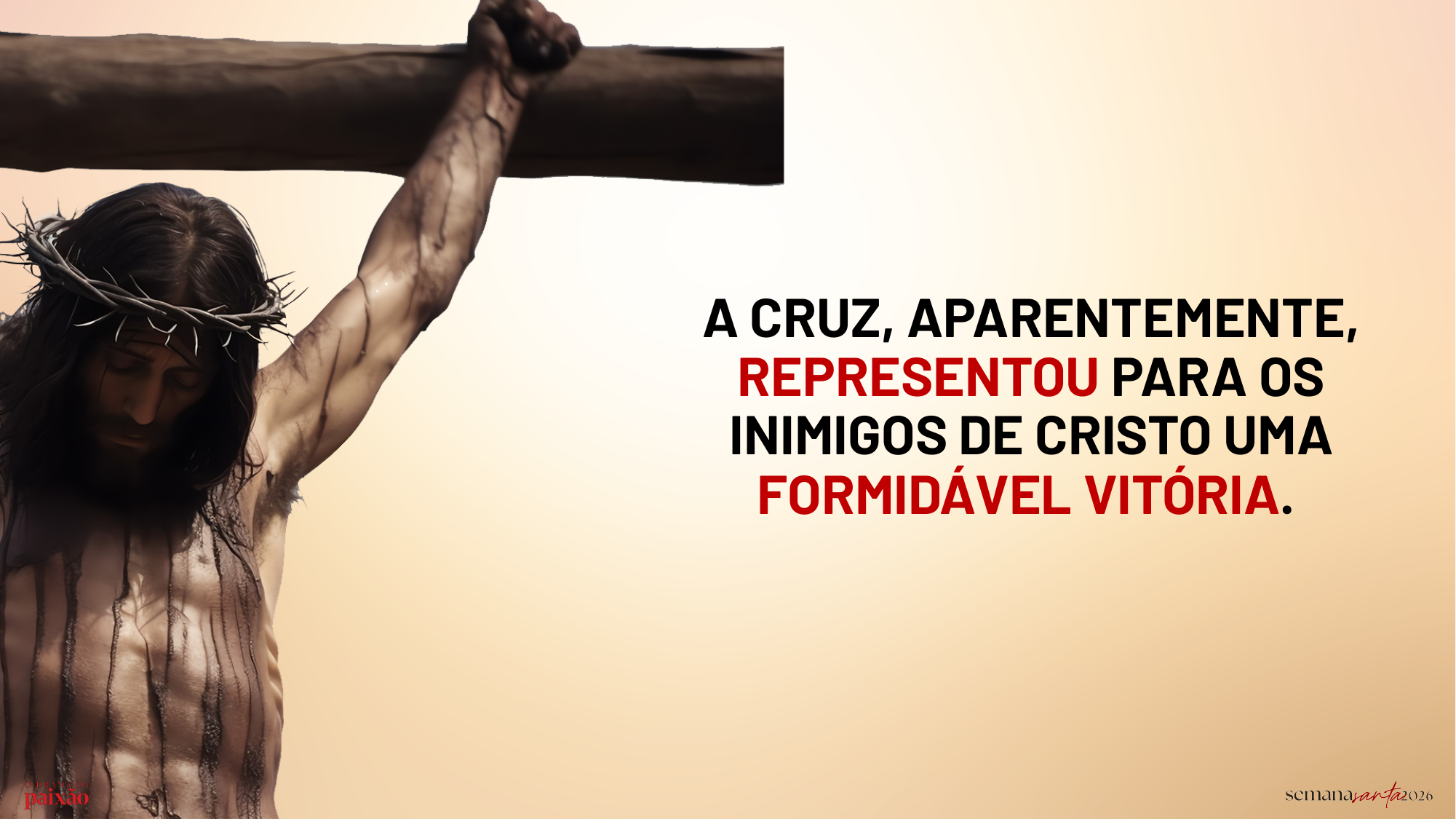

A cruz, aparentemente, representou para os inimigos de Cristo uma formidável vitória.